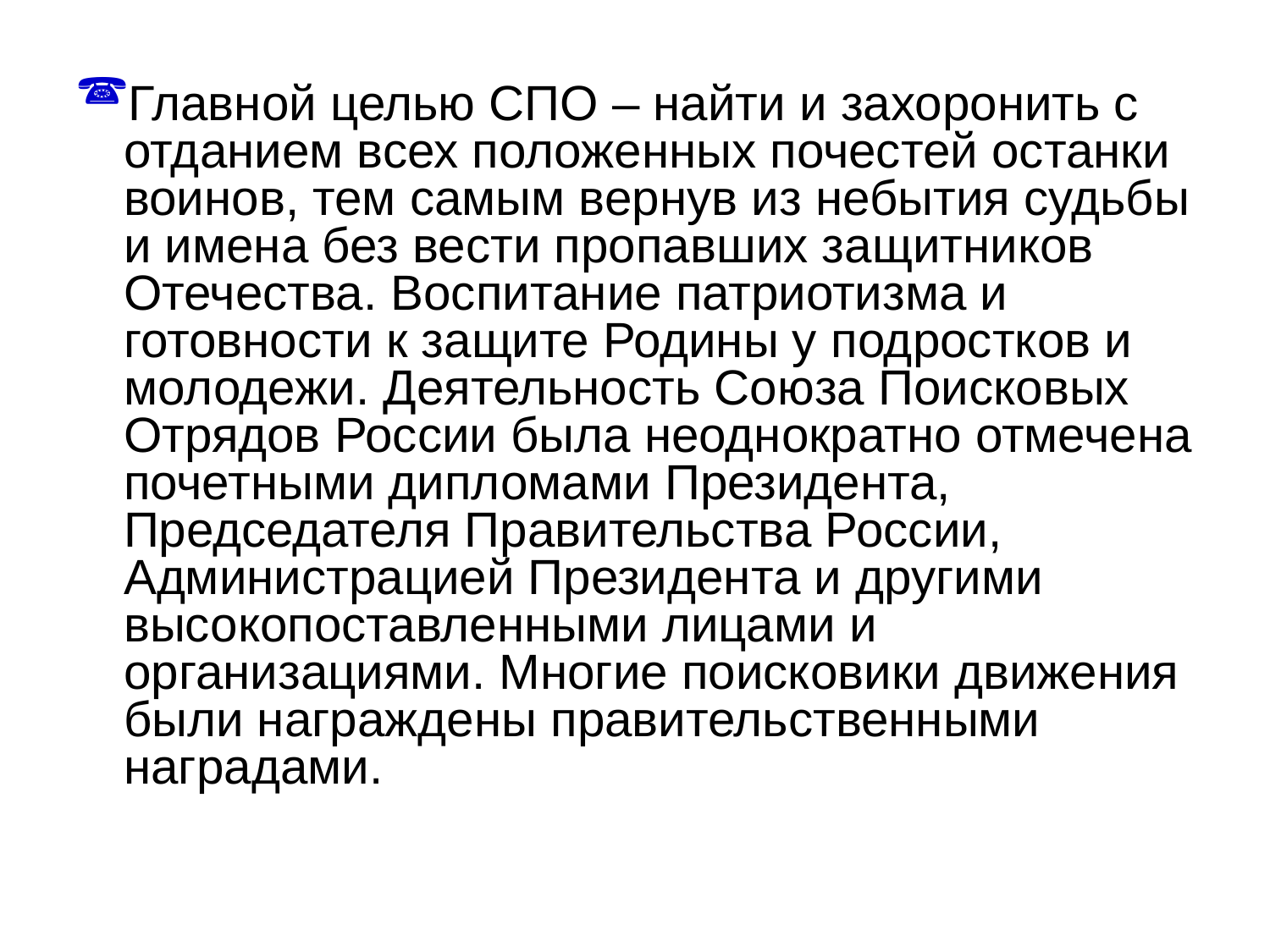

Главной целью СПО – найти и захоронить с отданием всех положенных почестей останки воинов, тем самым вернув из небытия судьбы и имена без вести пропавших защитников Отечества. Воспитание патриотизма и готовности к защите Родины у подростков и молодежи. Деятельность Союза Поисковых Отрядов России была неоднократно отмечена почетными дипломами Президента, Председателя Правительства России, Администрацией Президента и другими высокопоставленными лицами и организациями. Многие поисковики движения были награждены правительственными наградами.